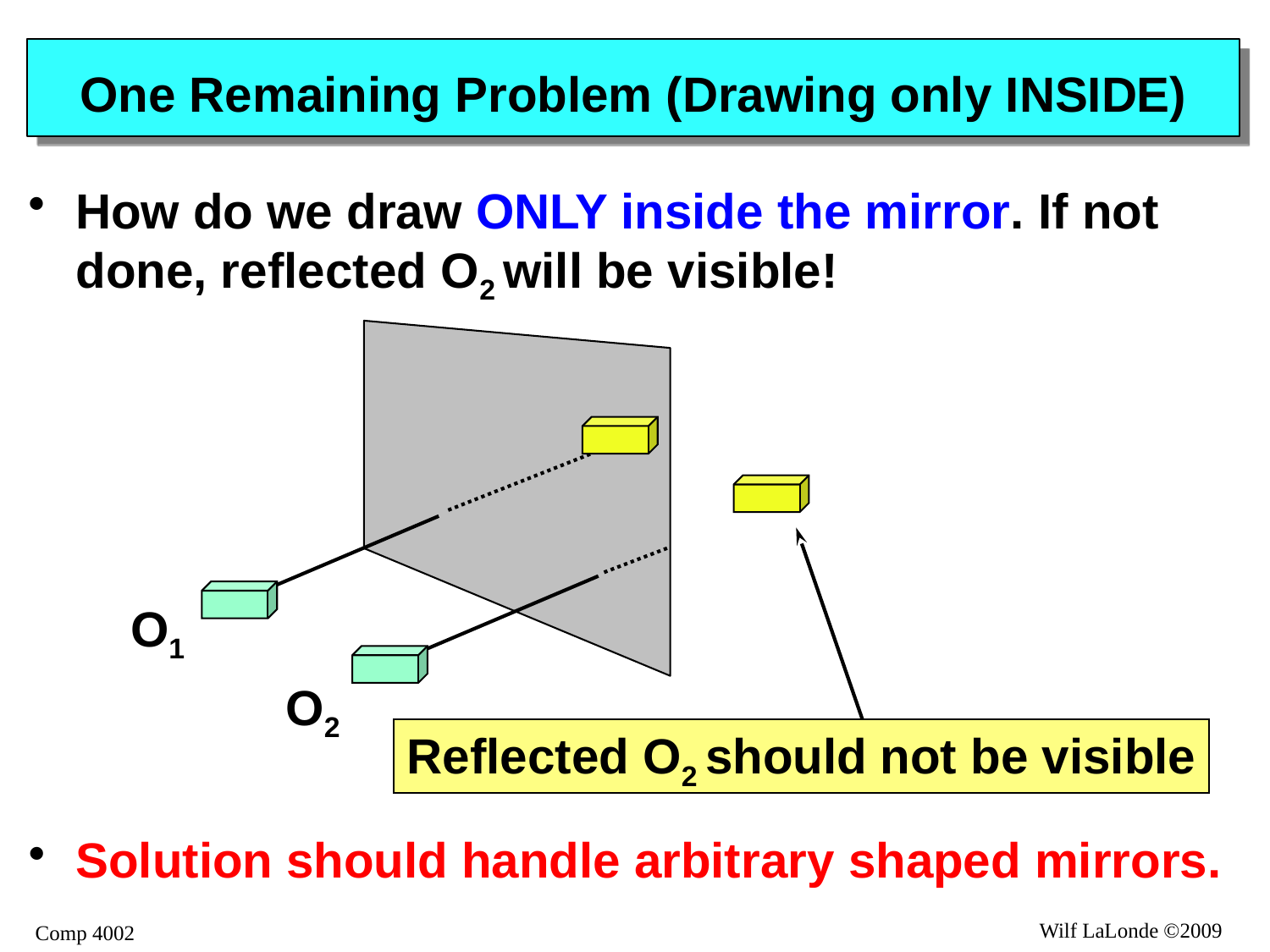

# One Remaining Problem (Drawing only INSIDE)
How do we draw ONLY inside the mirror. If not done, reflected O2 will be visible!

O1

O2
Reflected O2 should not be visible
Solution should handle arbitrary shaped mirrors.